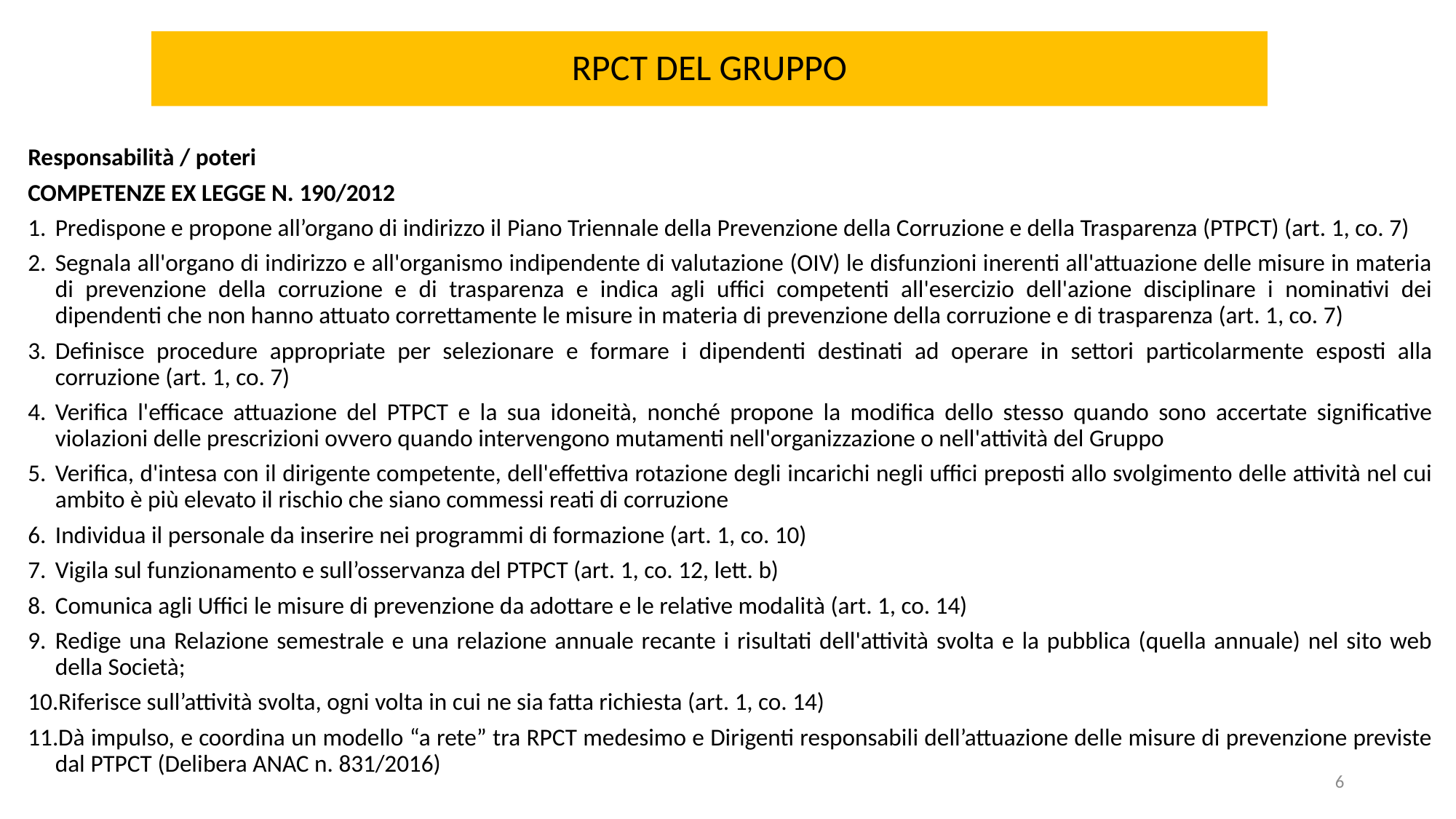

# RPCT DEL GRUPPO
Responsabilità / poteri
COMPETENZE EX LEGGE N. 190/2012
Predispone e propone all’organo di indirizzo il Piano Triennale della Prevenzione della Corruzione e della Trasparenza (PTPCT) (art. 1, co. 7)
Segnala all'organo di indirizzo e all'organismo indipendente di valutazione (OIV) le disfunzioni inerenti all'attuazione delle misure in materia di prevenzione della corruzione e di trasparenza e indica agli uffici competenti all'esercizio dell'azione disciplinare i nominativi dei dipendenti che non hanno attuato correttamente le misure in materia di prevenzione della corruzione e di trasparenza (art. 1, co. 7)
Definisce procedure appropriate per selezionare e formare i dipendenti destinati ad operare in settori particolarmente esposti alla corruzione (art. 1, co. 7)
Verifica l'efficace attuazione del PTPCT e la sua idoneità, nonché propone la modifica dello stesso quando sono accertate significative violazioni delle prescrizioni ovvero quando intervengono mutamenti nell'organizzazione o nell'attività del Gruppo
Verifica, d'intesa con il dirigente competente, dell'effettiva rotazione degli incarichi negli uffici preposti allo svolgimento delle attività nel cui ambito è più elevato il rischio che siano commessi reati di corruzione
Individua il personale da inserire nei programmi di formazione (art. 1, co. 10)
Vigila sul funzionamento e sull’osservanza del PTPCT (art. 1, co. 12, lett. b)
Comunica agli Uffici le misure di prevenzione da adottare e le relative modalità (art. 1, co. 14)
Redige una Relazione semestrale e una relazione annuale recante i risultati dell'attività svolta e la pubblica (quella annuale) nel sito web della Società;
Riferisce sull’attività svolta, ogni volta in cui ne sia fatta richiesta (art. 1, co. 14)
Dà impulso, e coordina un modello “a rete” tra RPCT medesimo e Dirigenti responsabili dell’attuazione delle misure di prevenzione previste dal PTPCT (Delibera ANAC n. 831/2016)
6